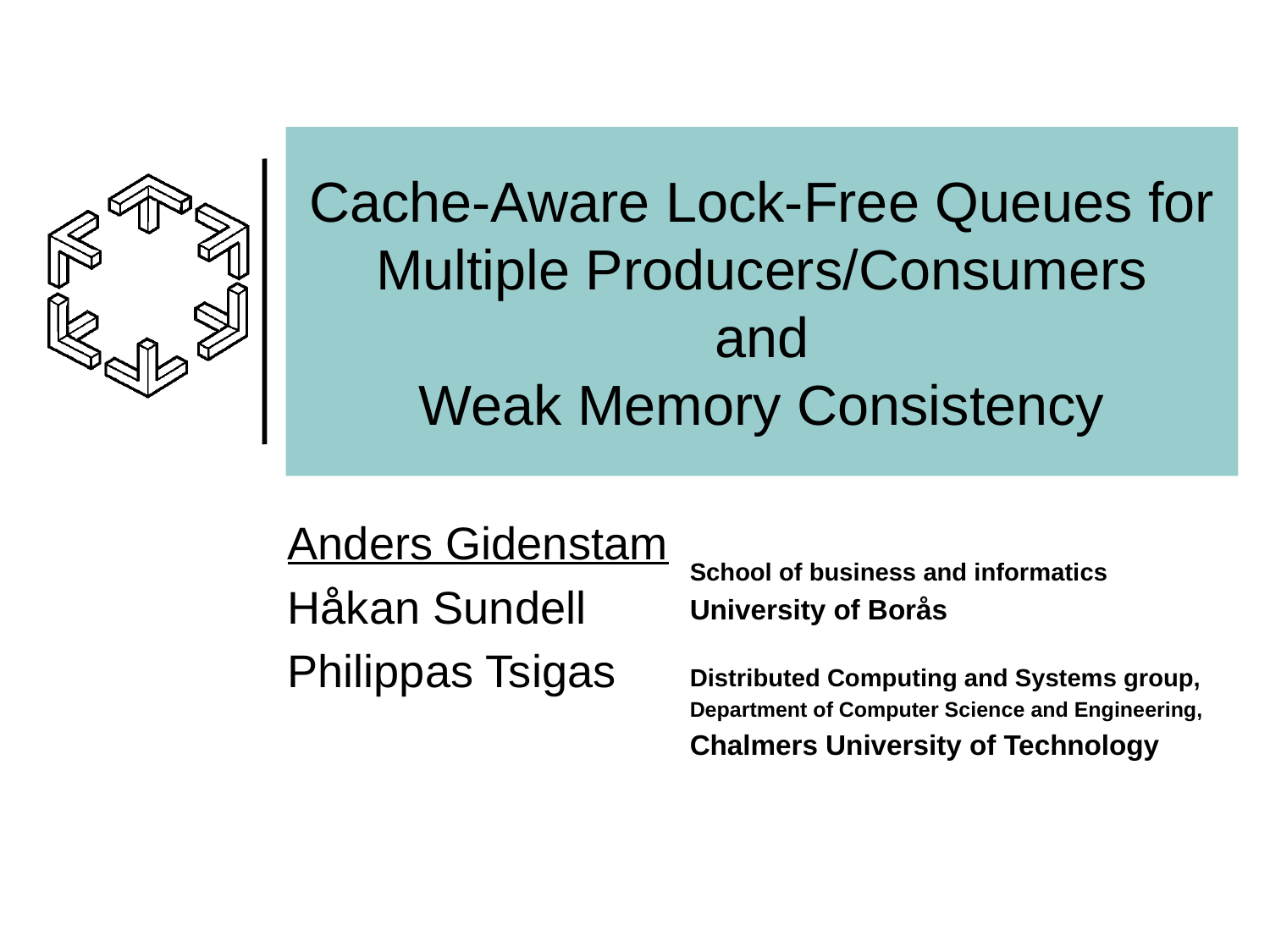

# Cache-Aware Lock-Free Queues for Multiple Producers/Consumers and Weak Memory Consistency
Anders Gidenstam
Håkan Sundell
Philippas Tsigas

School of business and informatics
University of Borås
Distributed Computing and Systems group,
Department of Computer Science and Engineering,
Chalmers University of Technology